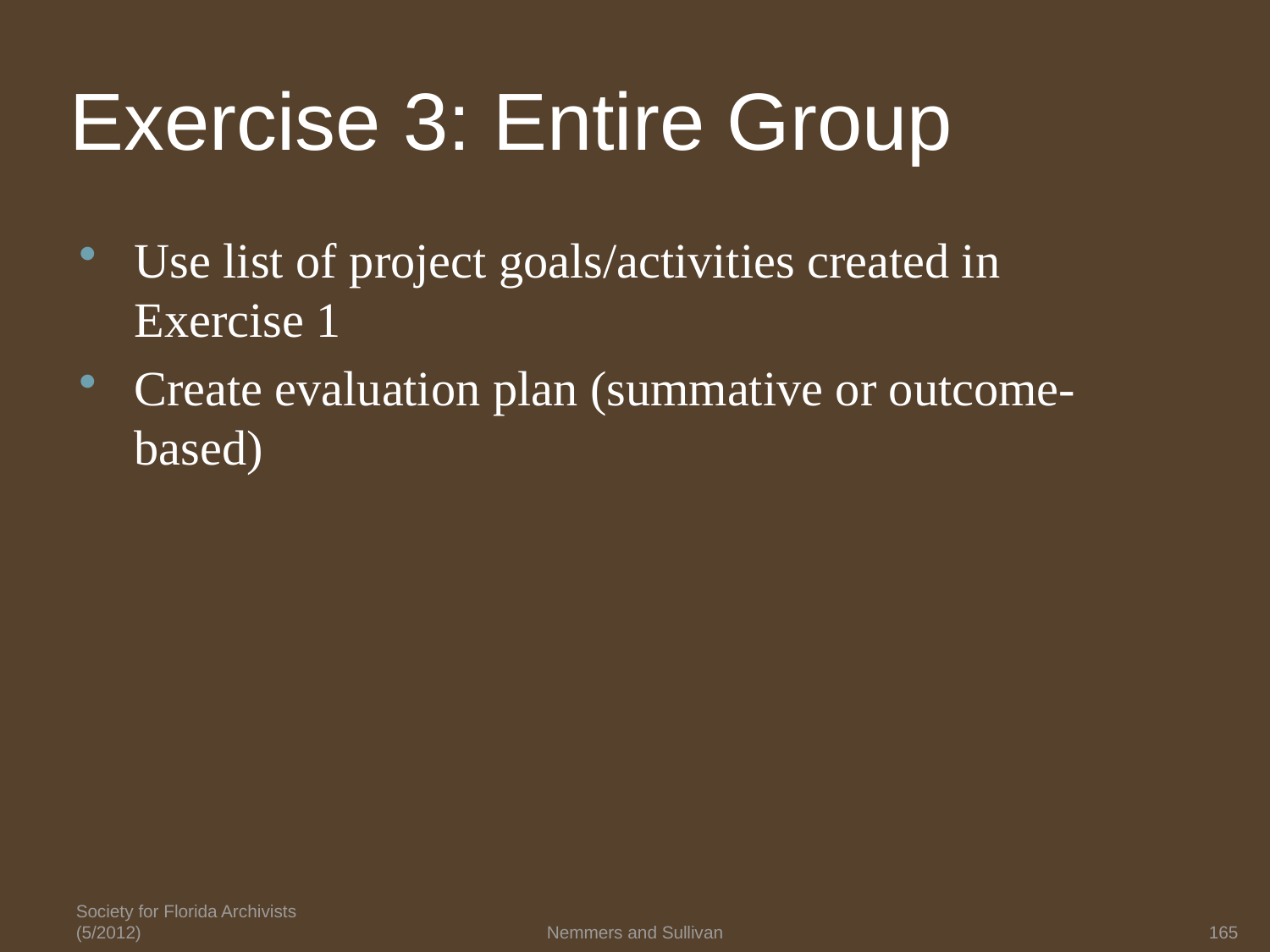

# Exercise 3: Entire Group
Use list of project goals/activities created in Exercise 1
Create evaluation plan (summative or outcome-based)
Society for Florida Archivists (5/2012)
Nemmers and Sullivan
165